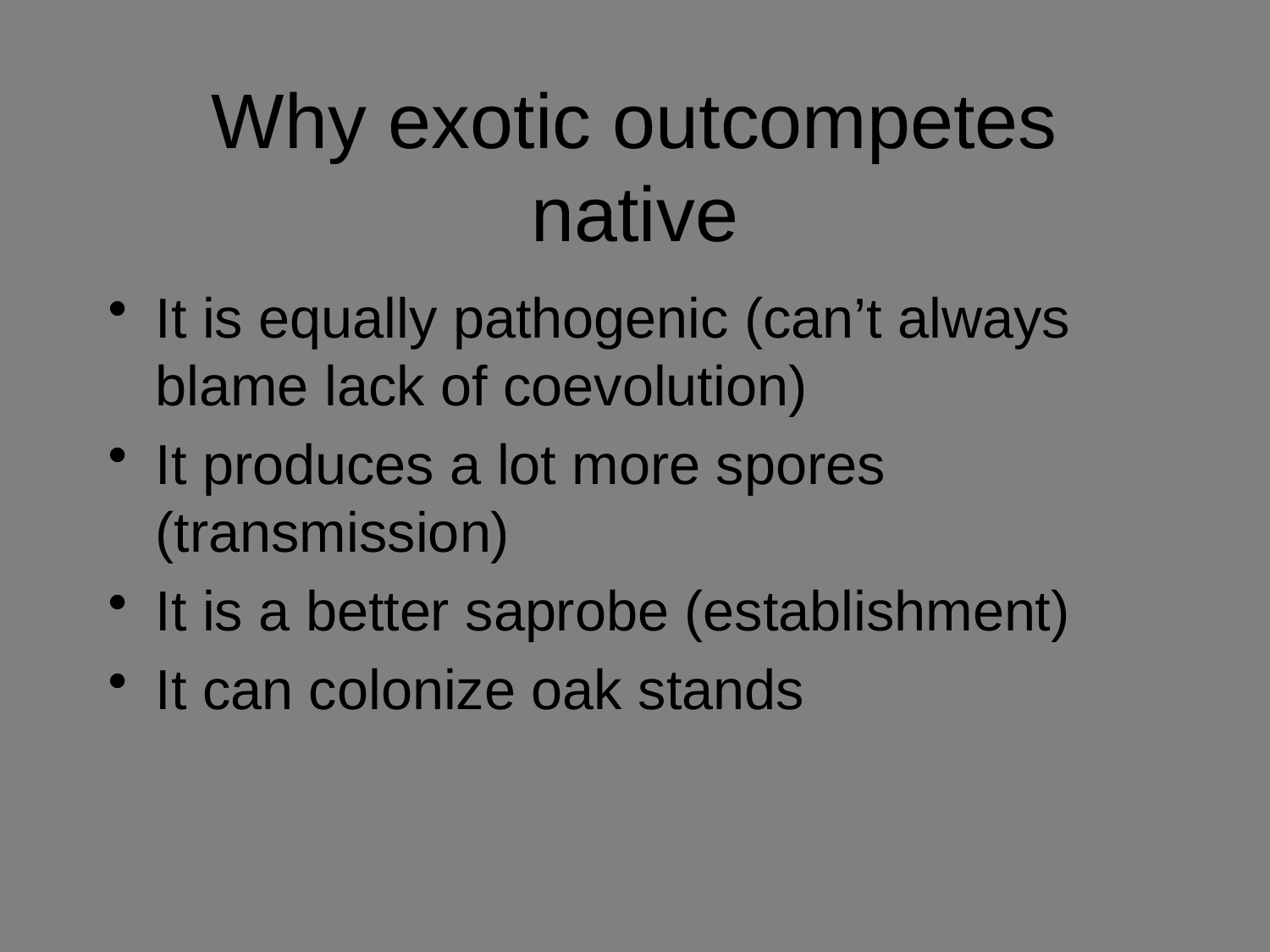

# Why exotic outcompetes native
It is equally pathogenic (can’t always blame lack of coevolution)
It produces a lot more spores (transmission)
It is a better saprobe (establishment)
It can colonize oak stands